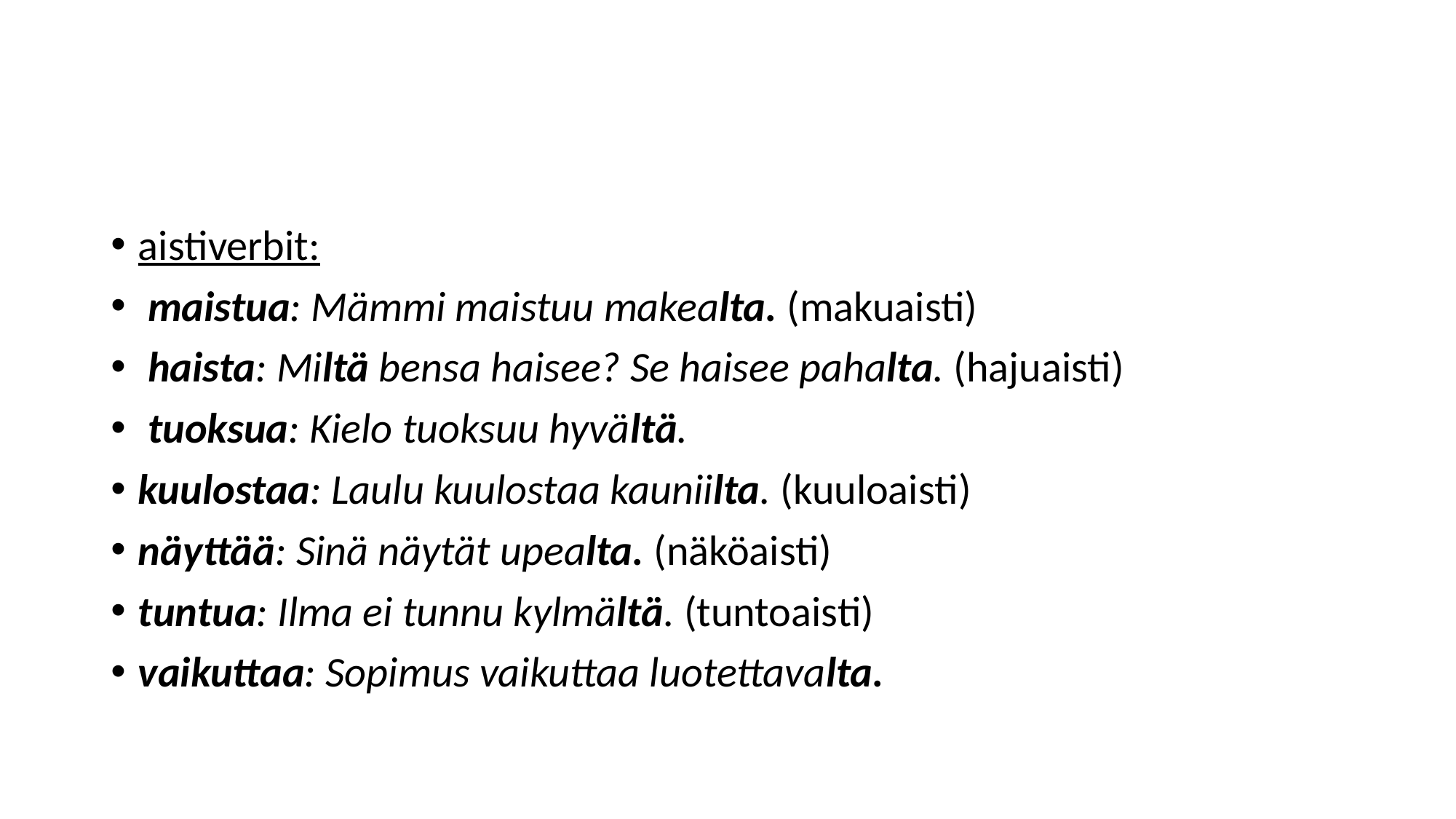

#
aistiverbit:
 maistua: Mämmi maistuu makealta. (makuaisti)
 haista: Miltä bensa haisee? Se haisee pahalta. (hajuaisti)
 tuoksua: Kielo tuoksuu hyvältä.
kuulostaa: Laulu kuulostaa kauniilta. (kuuloaisti)
näyttää: Sinä näytät upealta. (näköaisti)
tuntua: Ilma ei tunnu kylmältä. (tuntoaisti)
vaikuttaa: Sopimus vaikuttaa luotettavalta.